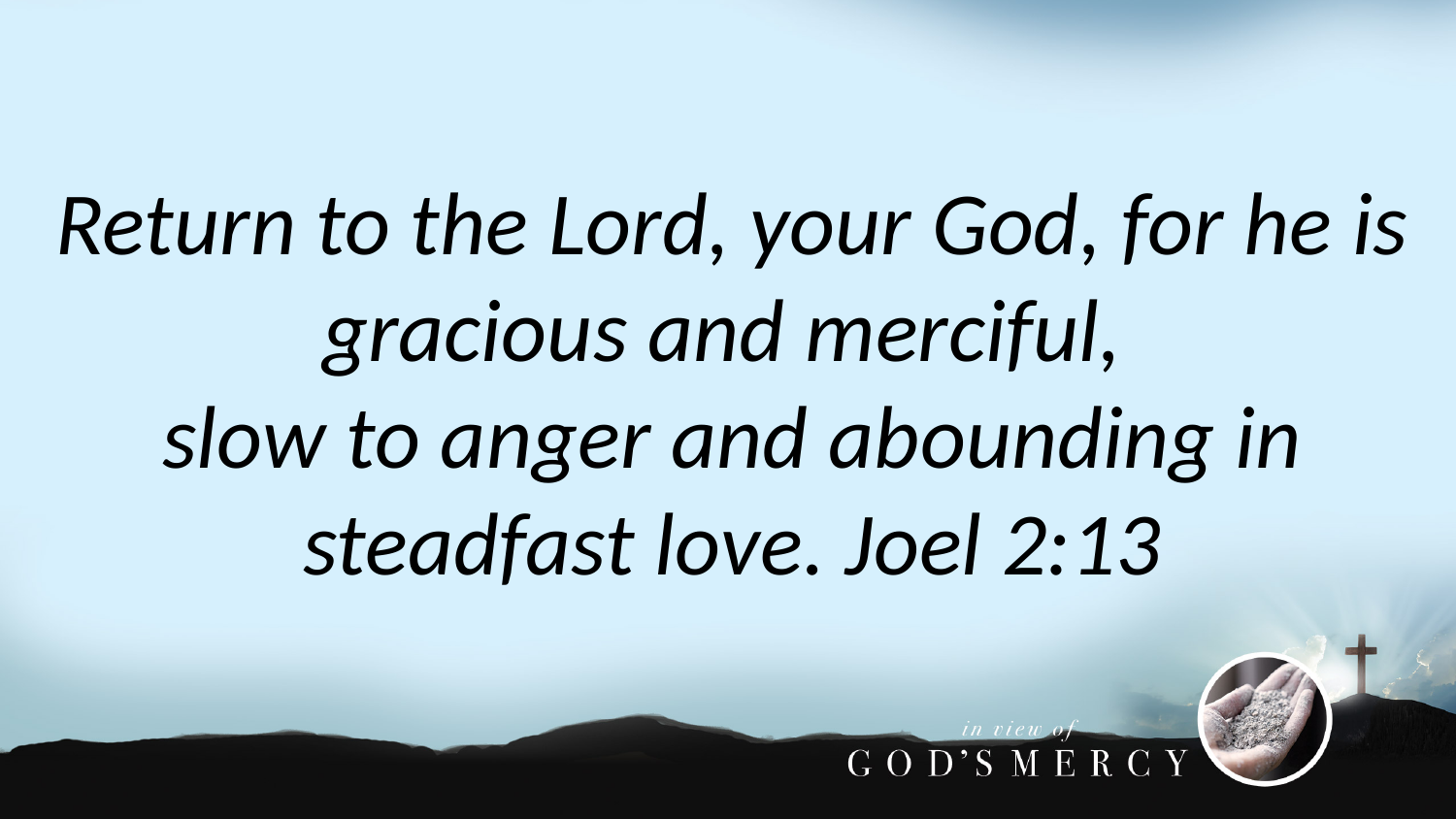

Return to the Lord, your God, for he is gracious and merciful,
slow to anger and abounding in steadfast love. Joel 2:13